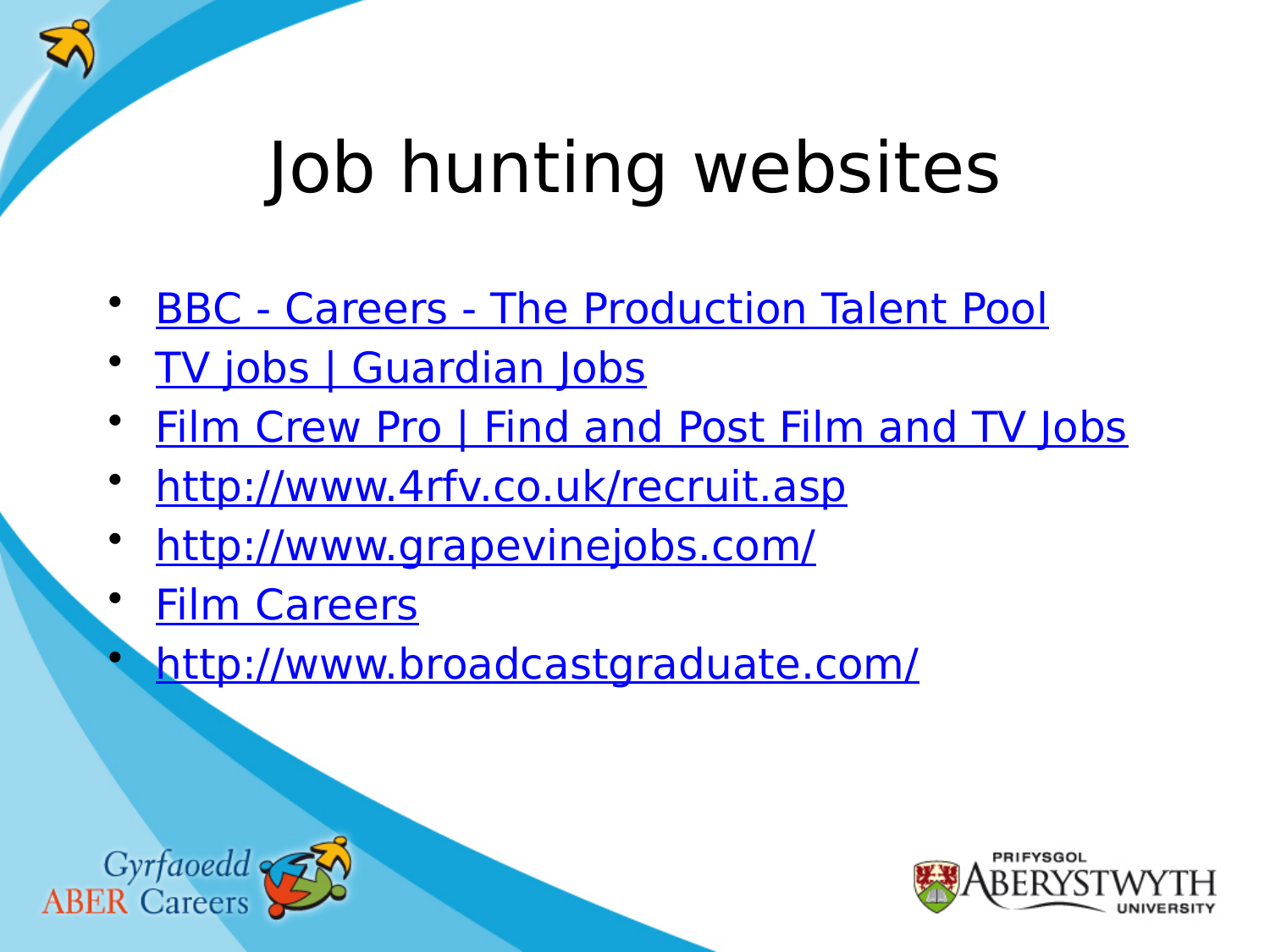

# Job hunting websites
BBC - Careers - The Production Talent Pool
TV jobs | Guardian Jobs
Film Crew Pro | Find and Post Film and TV Jobs
http://www.4rfv.co.uk/recruit.asp
http://www.grapevinejobs.com/
Film Careers
http://www.broadcastgraduate.com/